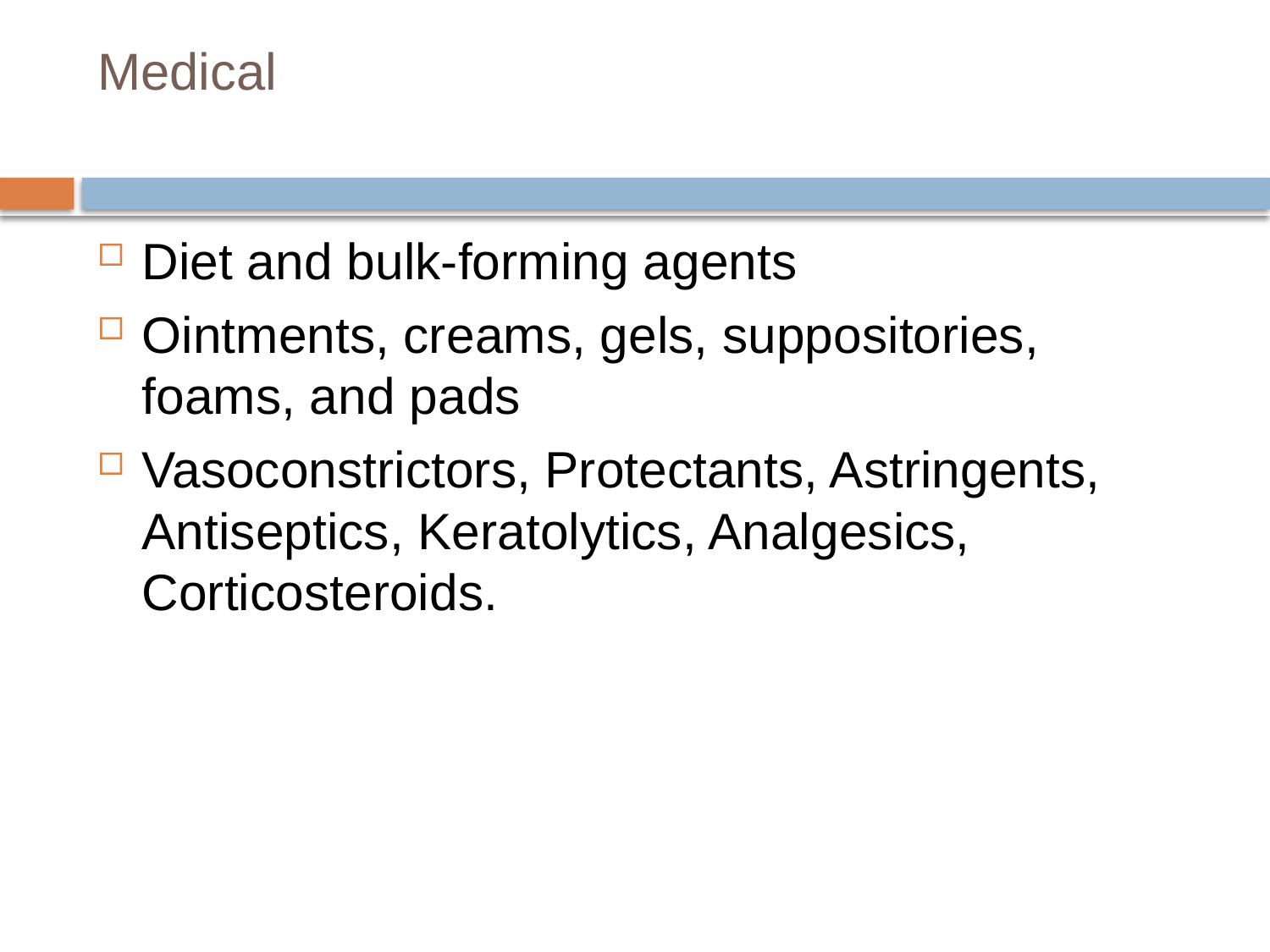

# Medical
Diet and bulk-forming agents
Ointments, creams, gels, suppositories, foams, and pads
Vasoconstrictors, Protectants, Astringents, Antiseptics, Keratolytics, Analgesics, Corticosteroids.